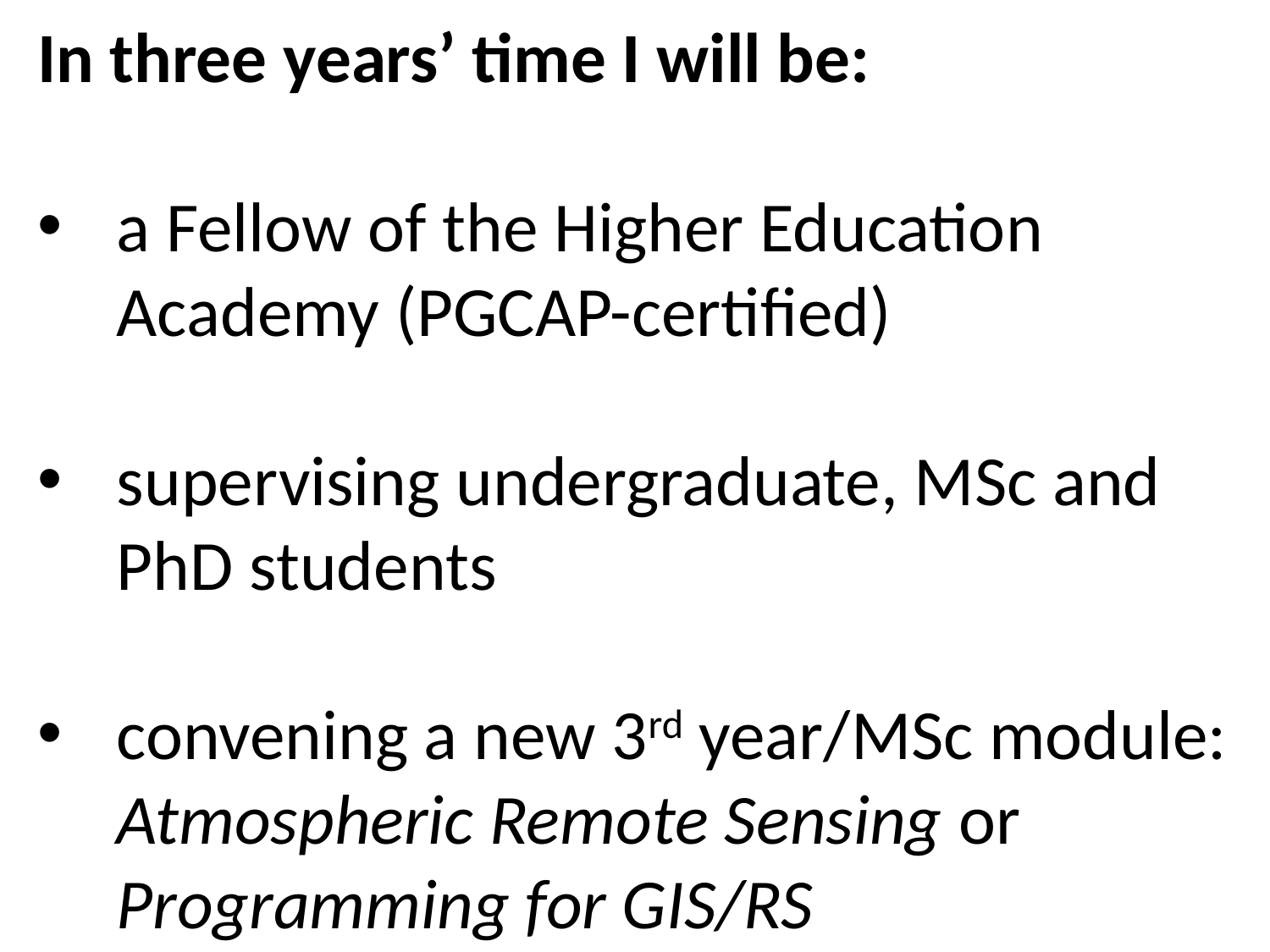

In three years’ time I will be:

a Fellow of the Higher Education Academy (PGCAP-certified)

supervising undergraduate, MSc and PhD students

convening a new 3rd year/MSc module: Atmospheric Remote Sensing or Programming for GIS/RS